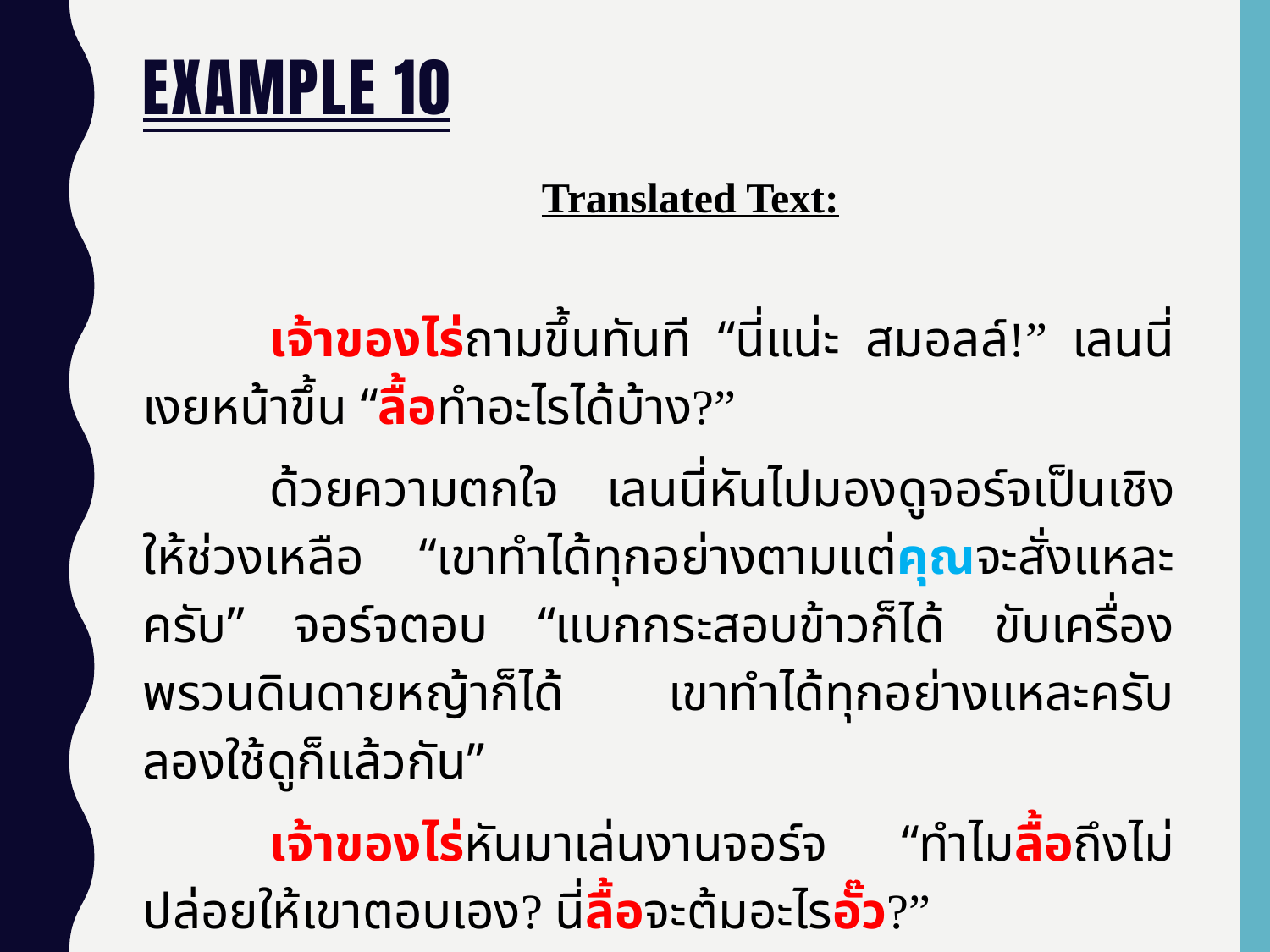

# Example 10
Translated Text:

	เจ้าของไร่ถามขึ้นทันที “นี่แน่ะ สมอลล์!” เลนนี่เงยหน้าขึ้น “ลื้อทำอะไรได้บ้าง?”
	ด้วยความตกใจ เลนนี่หันไปมองดูจอร์จเป็นเชิงให้ช่วงเหลือ “เขาทำได้ทุกอย่างตามแต่คุณจะสั่งแหละครับ” จอร์จตอบ “แบกกระสอบข้าวก็ได้ ขับเครื่องพรวนดินดายหญ้าก็ได้ เขาทำได้ทุกอย่างแหละครับ ลองใช้ดูก็แล้วกัน”
	เจ้าของไร่หันมาเล่นงานจอร์จ “ทำไมลื้อถึงไม่ปล่อยให้เขาตอบเอง? นี่ลื้อจะต้มอะไรอั๊ว?”